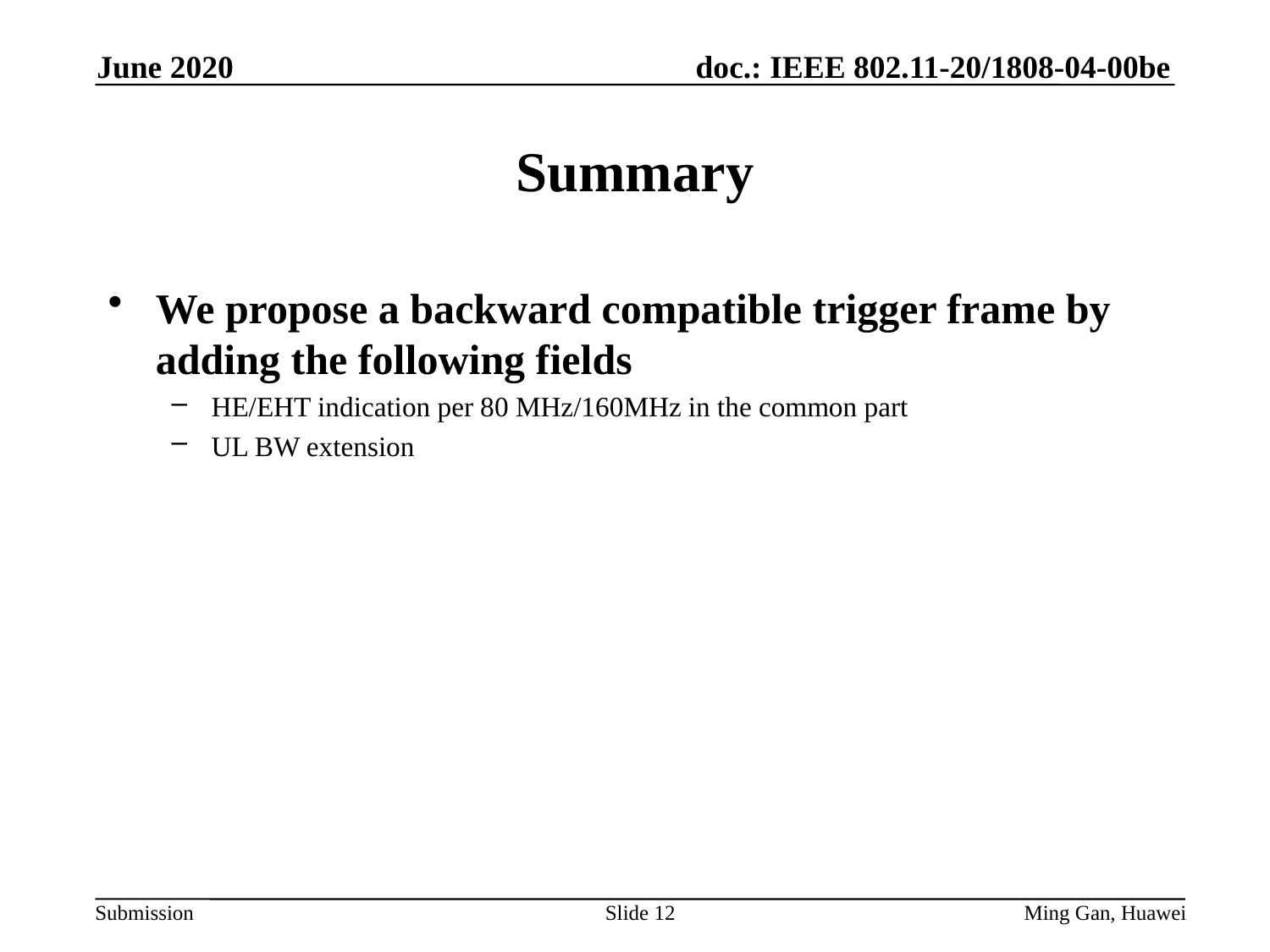

June 2020
# Summary
We propose a backward compatible trigger frame by adding the following fields
HE/EHT indication per 80 MHz/160MHz in the common part
UL BW extension
Slide 12
Ming Gan, Huawei